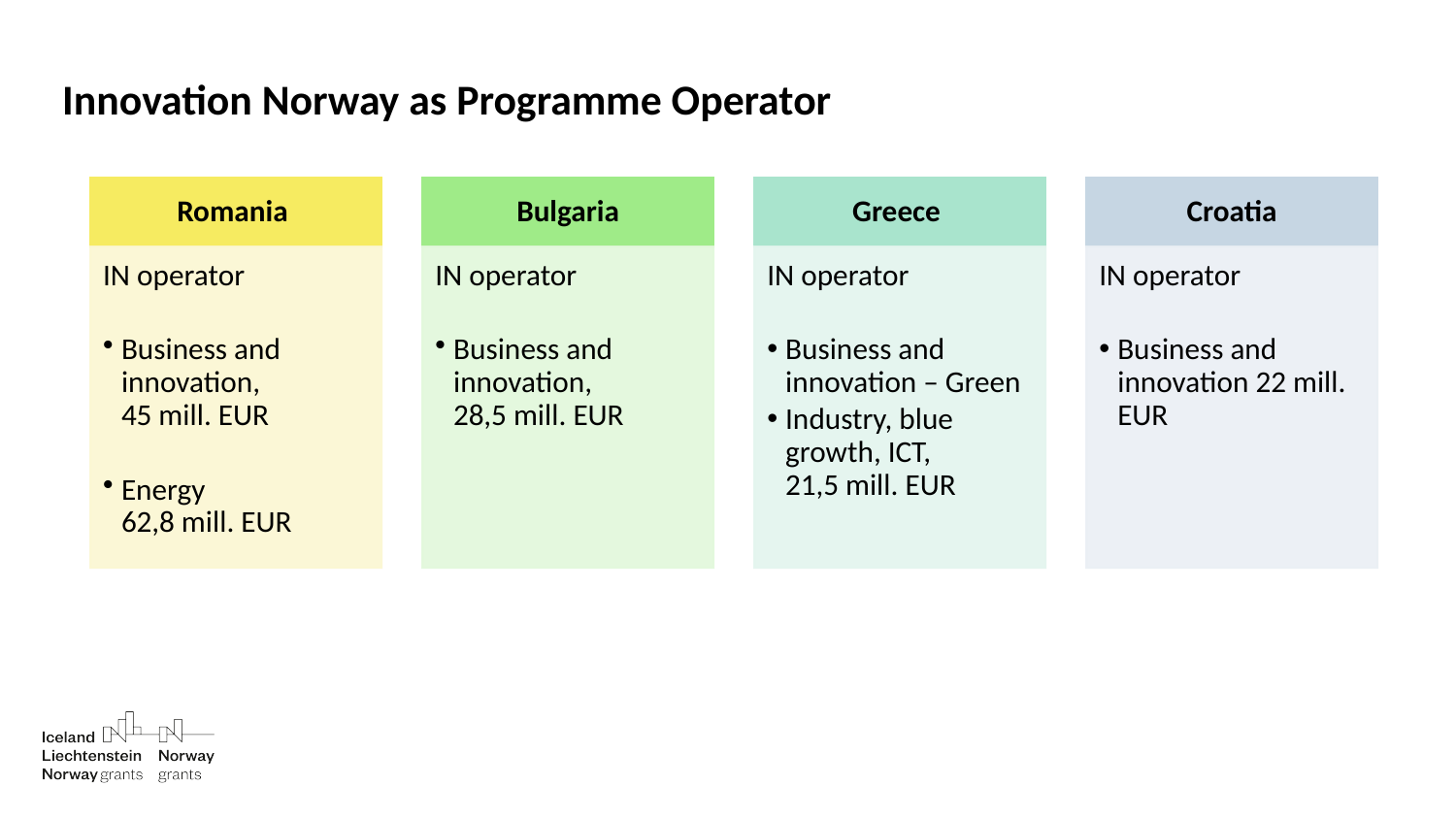

# Innovation Norway as Programme Operator

Romania
IN operator

Business and innovation,
45 mill. EUR

Energy
62,8 mill. EUR
Bulgaria
IN operator

Business and innovation,
28,5 mill. EUR
Greece
IN operator

Business and innovation – Green
Industry, blue growth, ICT,
21,5 mill. EUR
Croatia
IN operator

Business and innovation 22 mill. EUR